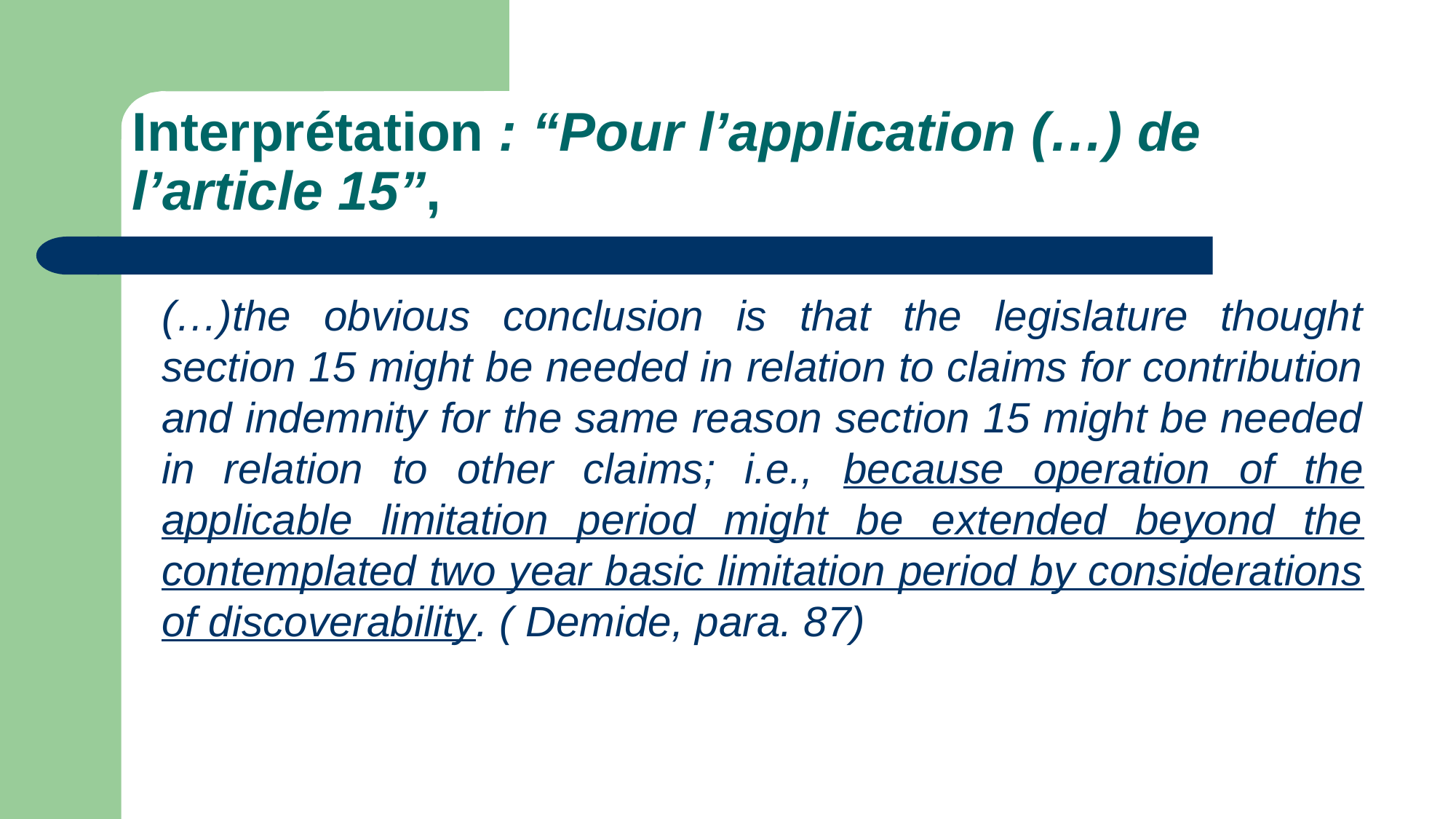

# Interprétation : “Pour l’application (…) de l’article 15”,
(…)the obvious conclusion is that the legislature thought section 15 might be needed in relation to claims for contribution and indemnity for the same reason section 15 might be needed in relation to other claims; i.e., because operation of the applicable limitation period might be extended beyond the contemplated two year basic limitation period by considerations of discoverability. ( Demide, para. 87)